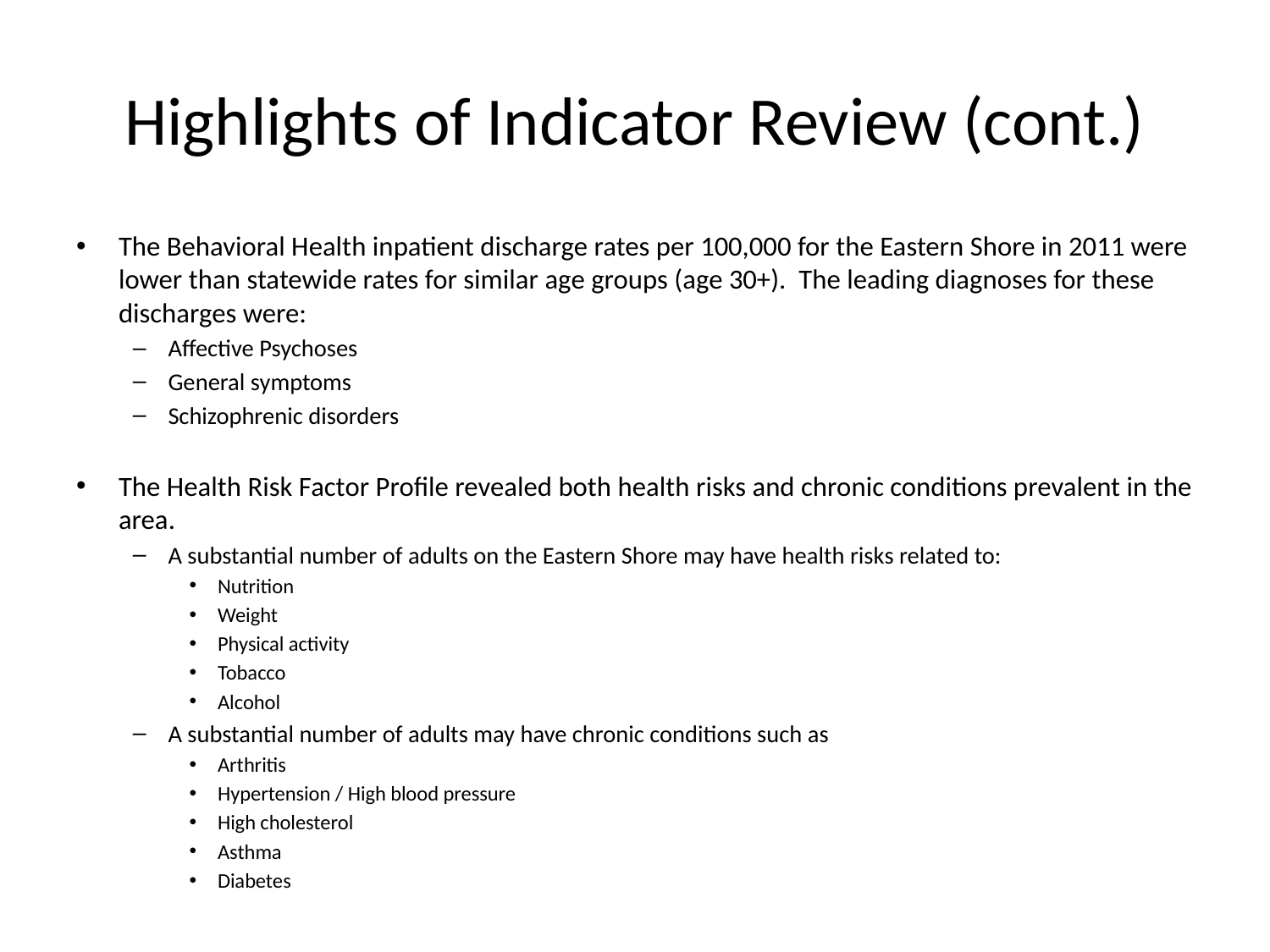

# Highlights of Indicator Review (cont.)
The Behavioral Health inpatient discharge rates per 100,000 for the Eastern Shore in 2011 were lower than statewide rates for similar age groups (age 30+).  The leading diagnoses for these discharges were:
Affective Psychoses
General symptoms
Schizophrenic disorders

The Health Risk Factor Profile revealed both health risks and chronic conditions prevalent in the area.
A substantial number of adults on the Eastern Shore may have health risks related to:
Nutrition
Weight
Physical activity
Tobacco
Alcohol
A substantial number of adults may have chronic conditions such as
Arthritis
Hypertension / High blood pressure
High cholesterol
Asthma
Diabetes